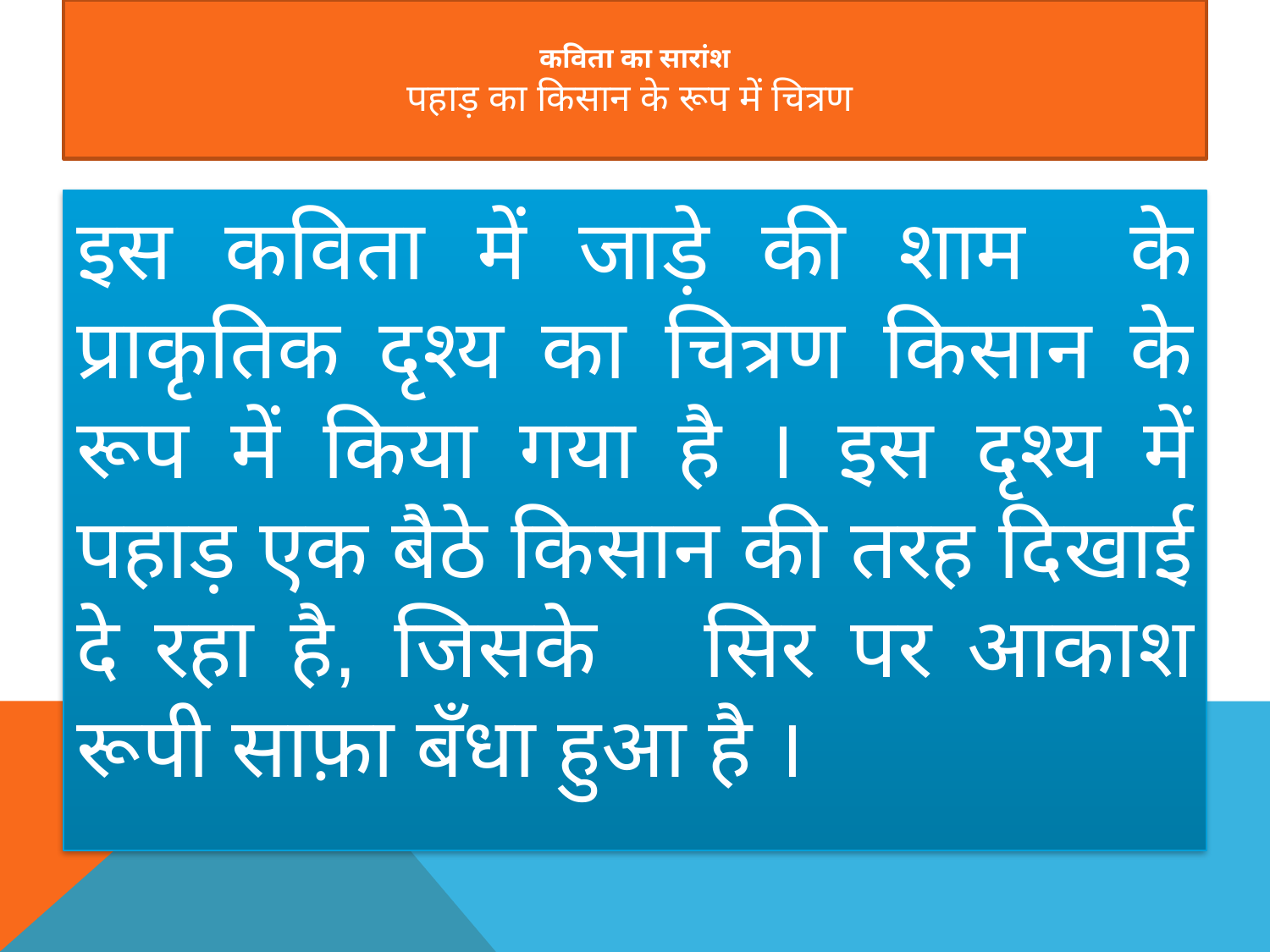

# कविता का सारांश पहाड़ का किसान के रूप में चित्रण
इस कविता में जाड़े की शाम  के प्राकृतिक दृश्य का चित्रण किसान के रूप में किया गया है । इस दृश्य में पहाड़ एक बैठे किसान की तरह दिखाई दे रहा है, जिसके   सिर पर आकाश रूपी साफ़ा बँधा हुआ है ।